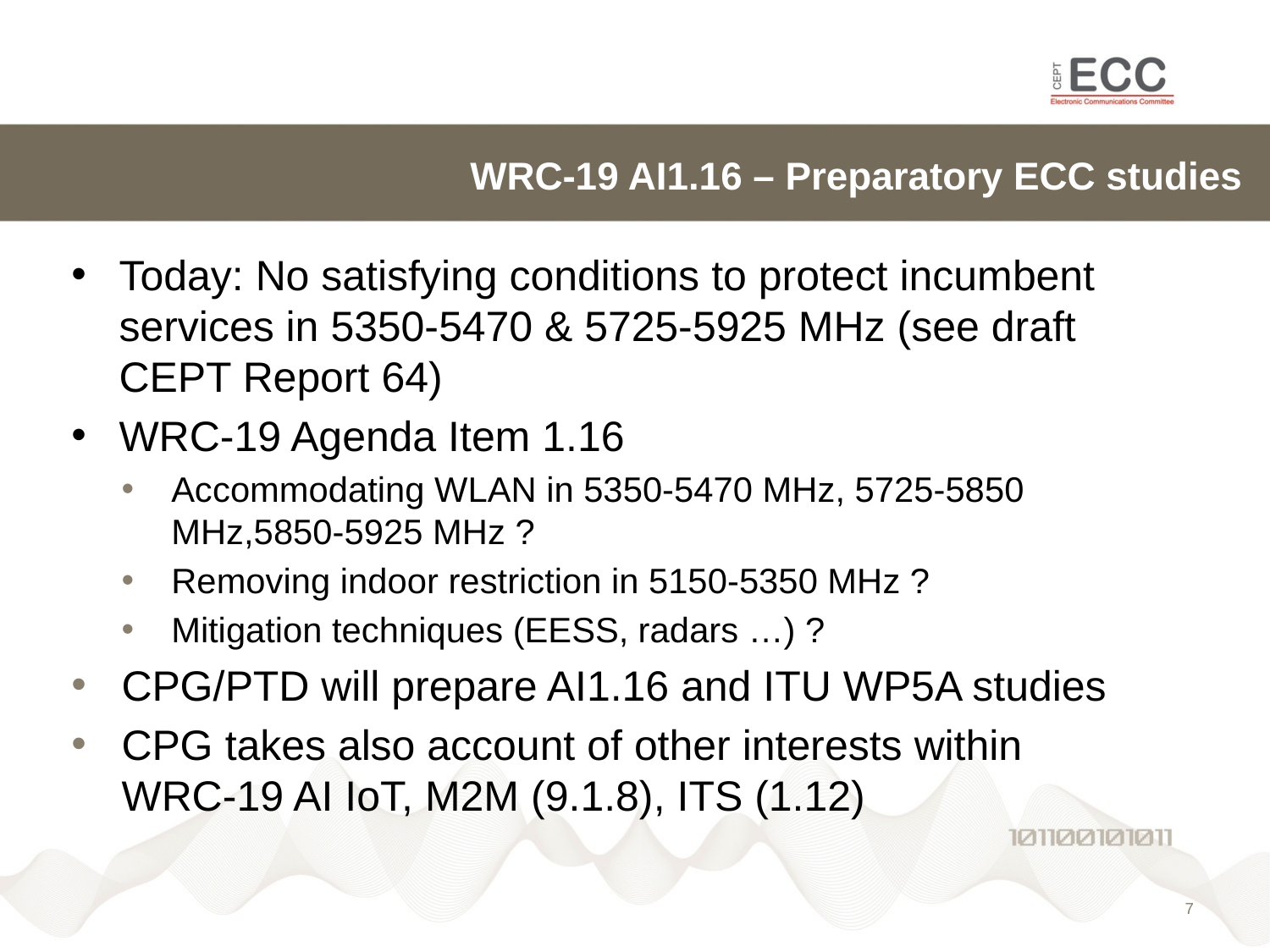

# WRC-19 AI1.16 – Preparatory ECC studies

Today: No satisfying conditions to protect incumbent services in 5350-5470 & 5725-5925 MHz (see draft CEPT Report 64)
WRC-19 Agenda Item 1.16
Accommodating WLAN in 5350-5470 MHz, 5725-5850 MHz,5850-5925 MHz ?
Removing indoor restriction in 5150-5350 MHz ?
Mitigation techniques (EESS, radars …) ?
CPG/PTD will prepare AI1.16 and ITU WP5A studies
CPG takes also account of other interests within
WRC-19 AI IoT, M2M (9.1.8), ITS (1.12)

7